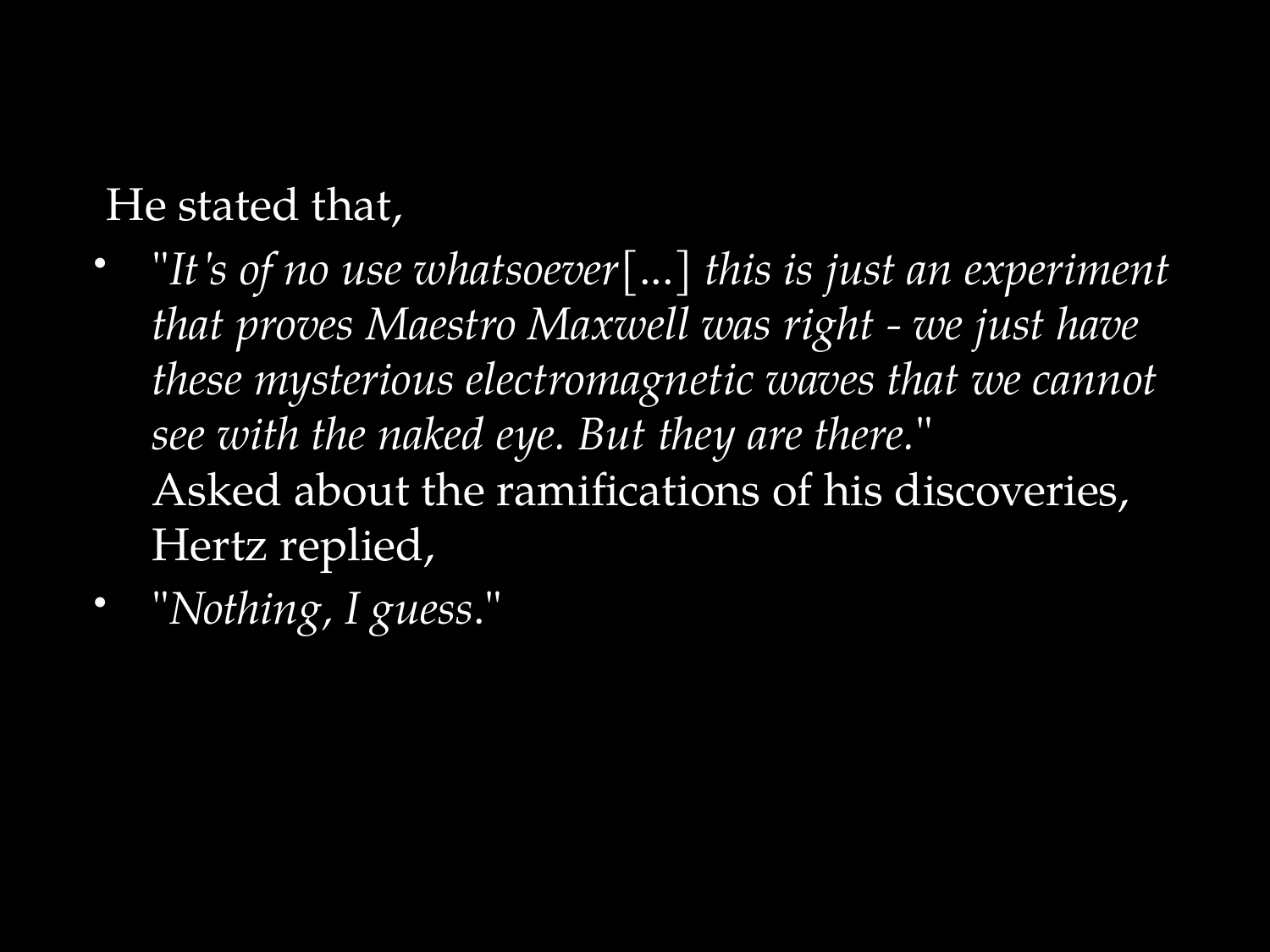

#
 He stated that,
"It's of no use whatsoever[...] this is just an experiment that proves Maestro Maxwell was right - we just have these mysterious electromagnetic waves that we cannot see with the naked eye. But they are there."              Asked about the ramifications of his discoveries, Hertz replied,
"Nothing, I guess."